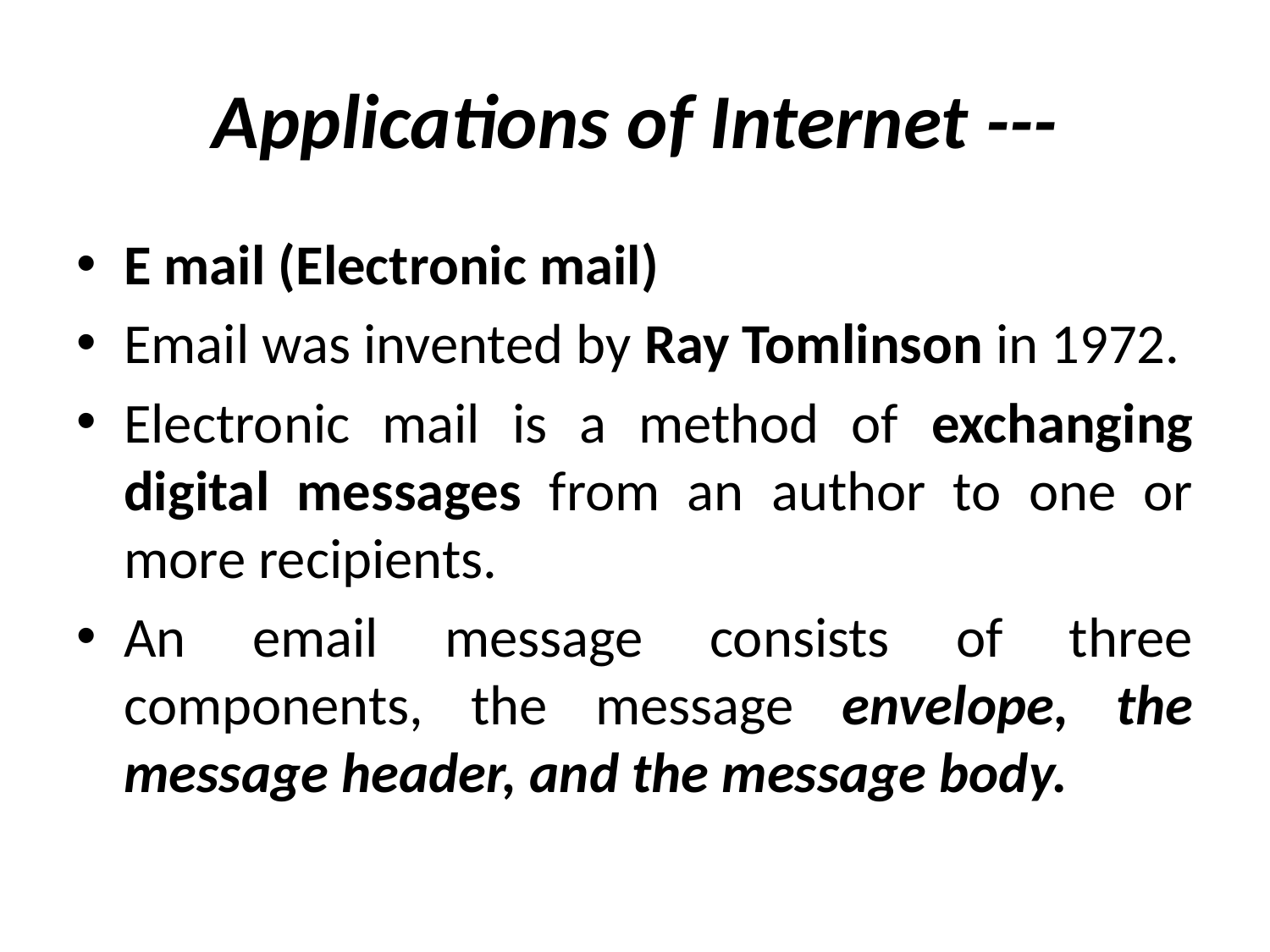

# Applications of Internet ---
E mail (Electronic mail)
Email was invented by Ray Tomlinson in 1972.
Electronic mail is a method of exchanging digital messages from an author to one or more recipients.
An email message consists of three components, the message envelope, the message header, and the message body.